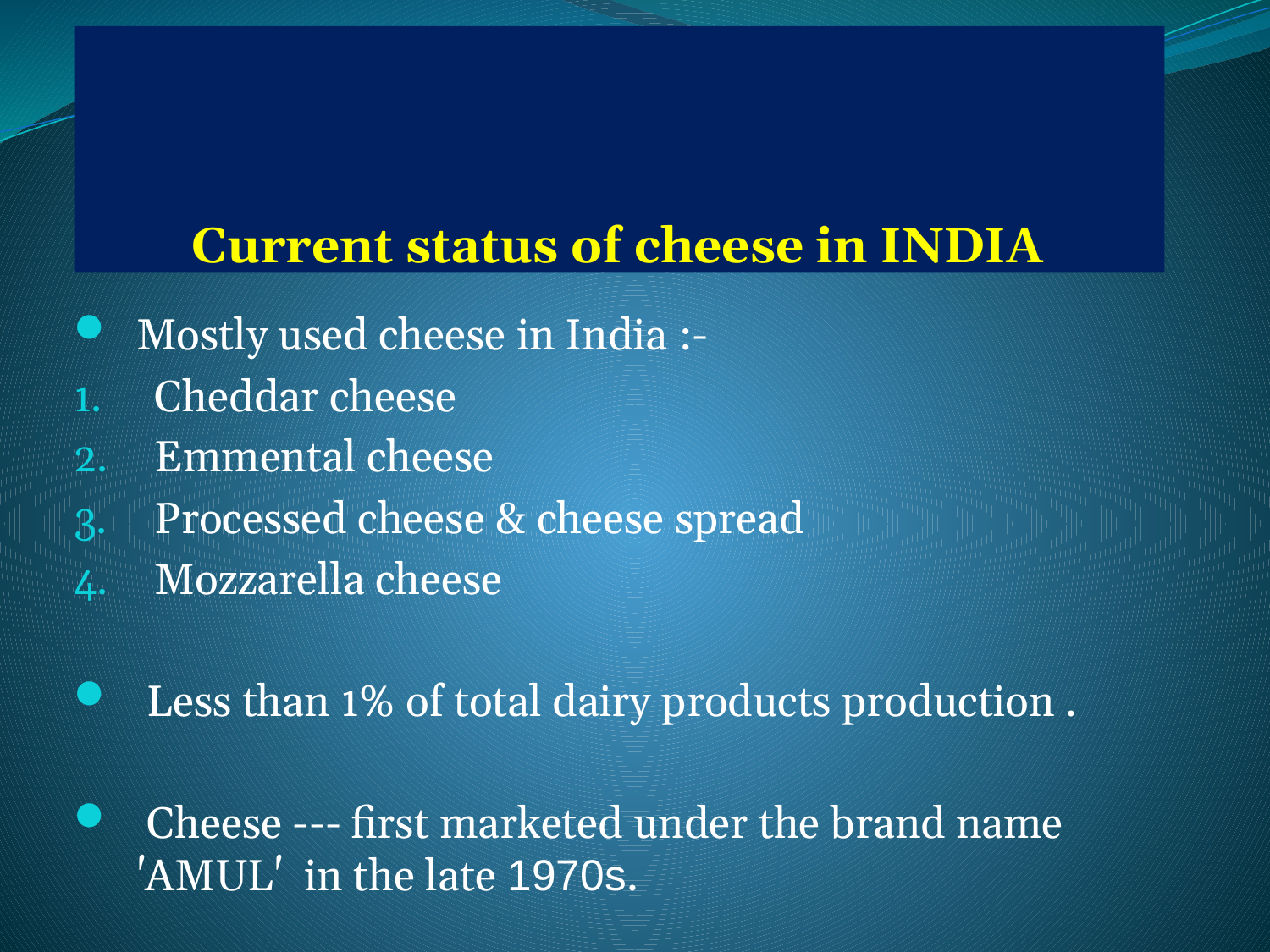

# Current status of cheese in INDIA
Mostly used cheese in India :-
 Cheddar cheese
 Emmental cheese
 Processed cheese & cheese spread
 Mozzarella cheese

 Less than 1% of total dairy products production .

 Cheese --- first marketed under the brand name 'AMUL'  in the late 1970s.